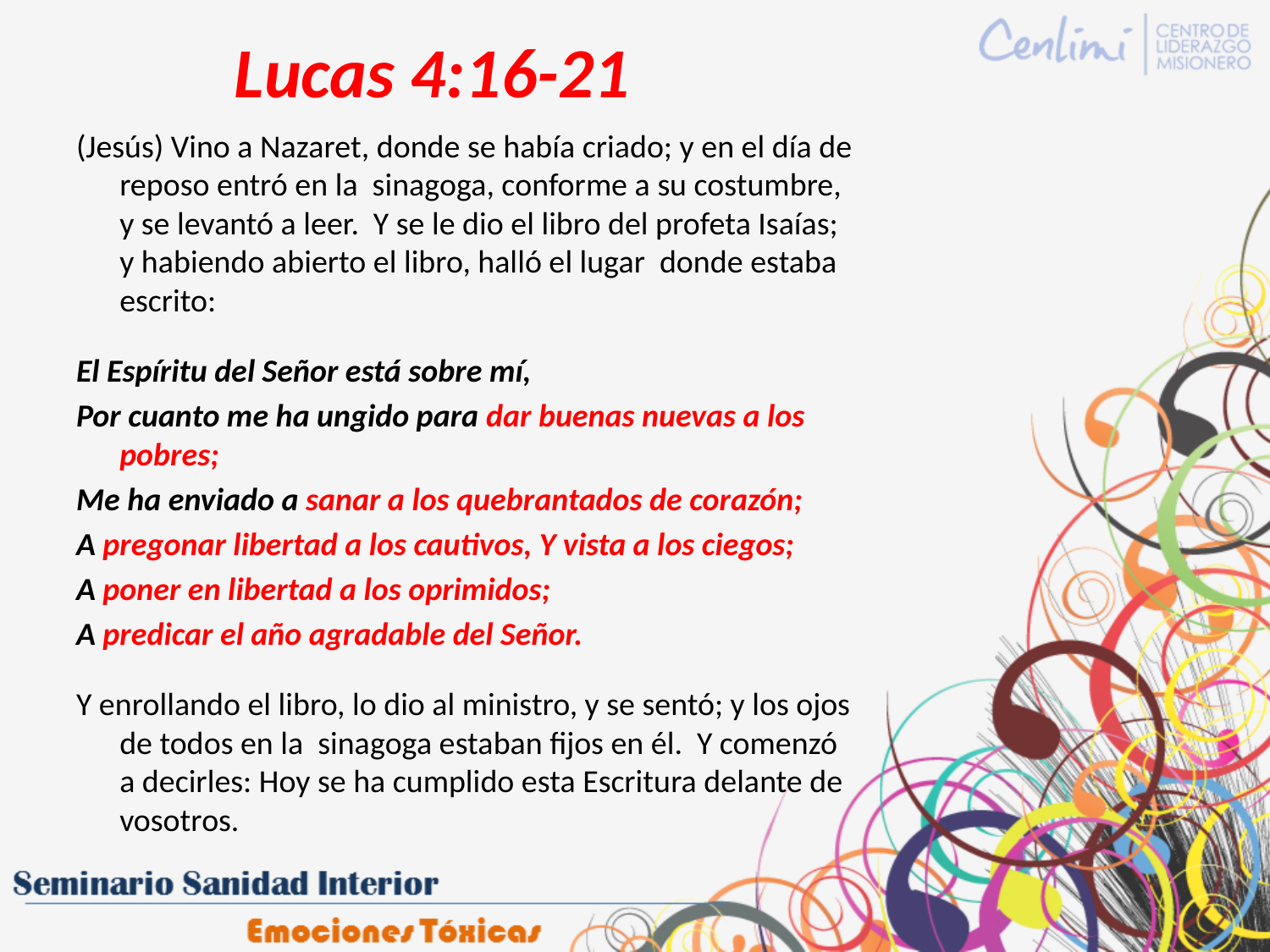

# Lucas 4:16-21
(Jesús) Vino a Nazaret, donde se había criado; y en el día de reposo entró en la  sinagoga, conforme a su costumbre, y se levantó a leer.  Y se le dio el libro del profeta Isaías; y habiendo abierto el libro, halló el lugar  donde estaba escrito:

El Espíritu del Señor está sobre mí,
Por cuanto me ha ungido para dar buenas nuevas a los pobres;
Me ha enviado a sanar a los quebrantados de corazón;
A pregonar libertad a los cautivos, Y vista a los ciegos;
A poner en libertad a los oprimidos;
A predicar el año agradable del Señor.

Y enrollando el libro, lo dio al ministro, y se sentó; y los ojos de todos en la  sinagoga estaban fijos en él.  Y comenzó a decirles: Hoy se ha cumplido esta Escritura delante de vosotros.